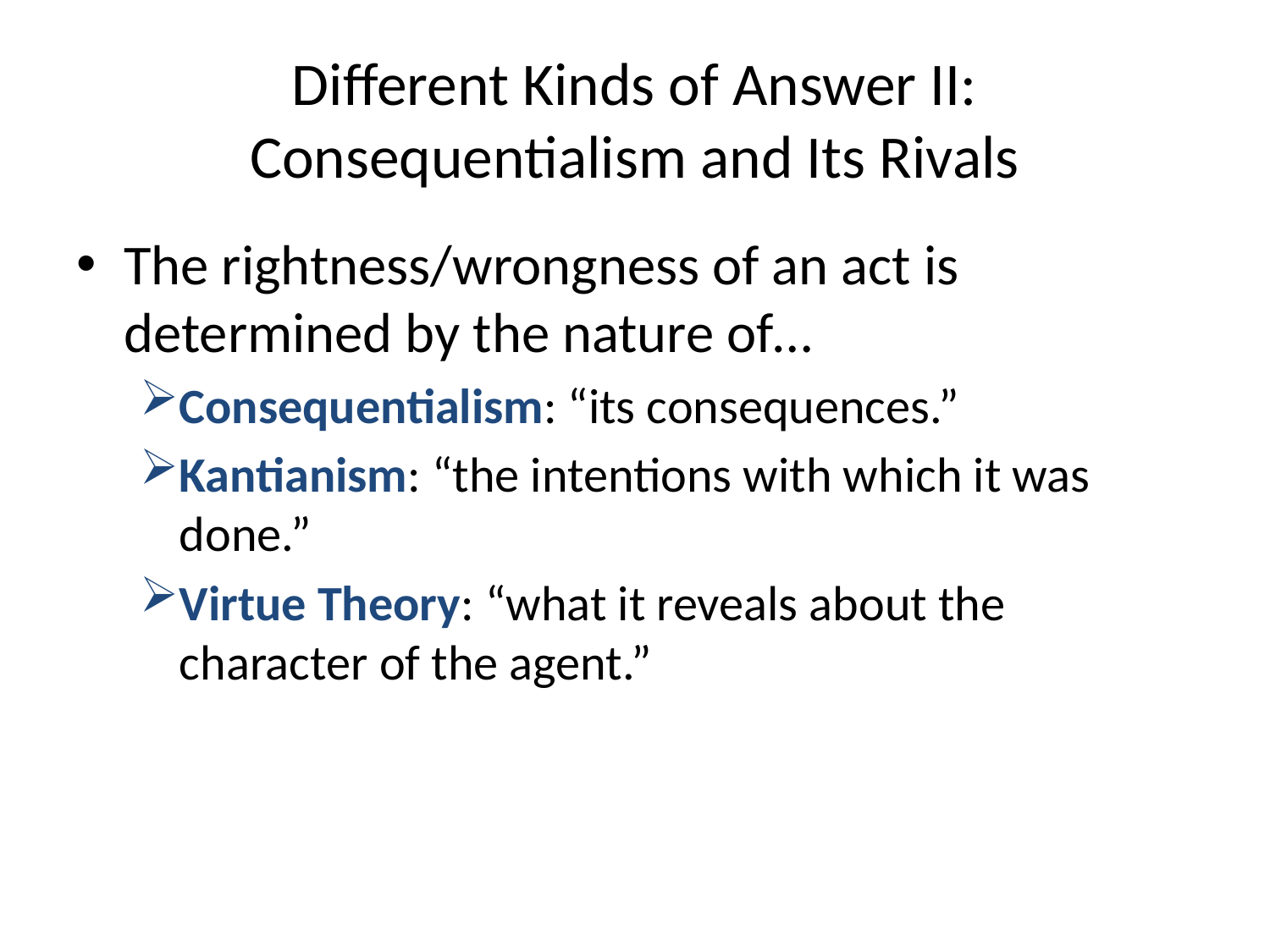

# Different Kinds of Answer II: Consequentialism and Its Rivals
The rightness/wrongness of an act is determined by the nature of…
Consequentialism: “its consequences.”
Kantianism: “the intentions with which it was done.”
Virtue Theory: “what it reveals about the character of the agent.”